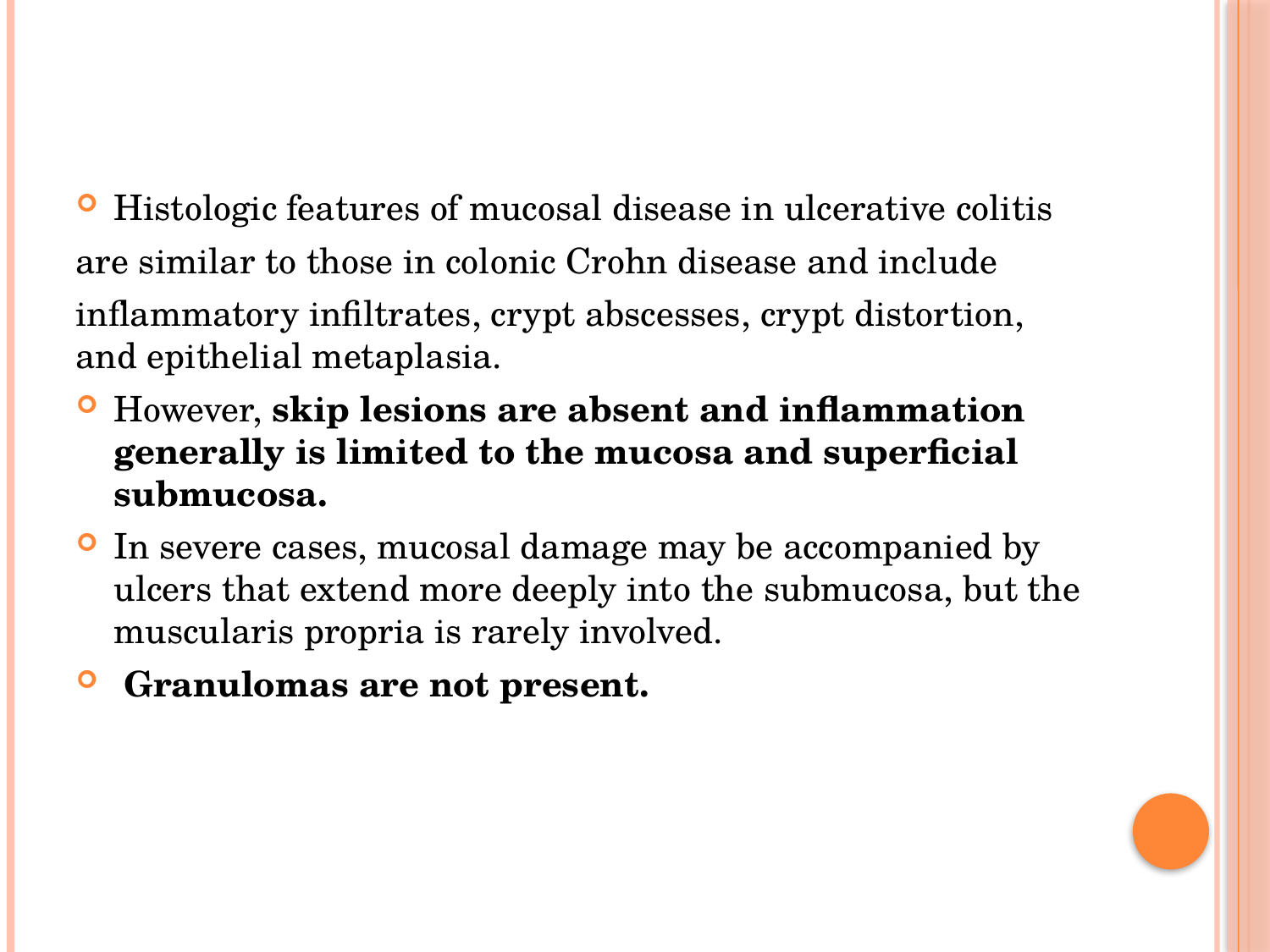

Histologic features of mucosal disease in ulcerative colitis
are similar to those in colonic Crohn disease and include
inflammatory infiltrates, crypt abscesses, crypt distortion, and epithelial metaplasia.
However, skip lesions are absent and inflammation generally is limited to the mucosa and superficial submucosa.
In severe cases, mucosal damage may be accompanied by ulcers that extend more deeply into the submucosa, but the muscularis propria is rarely involved.
 Granulomas are not present.